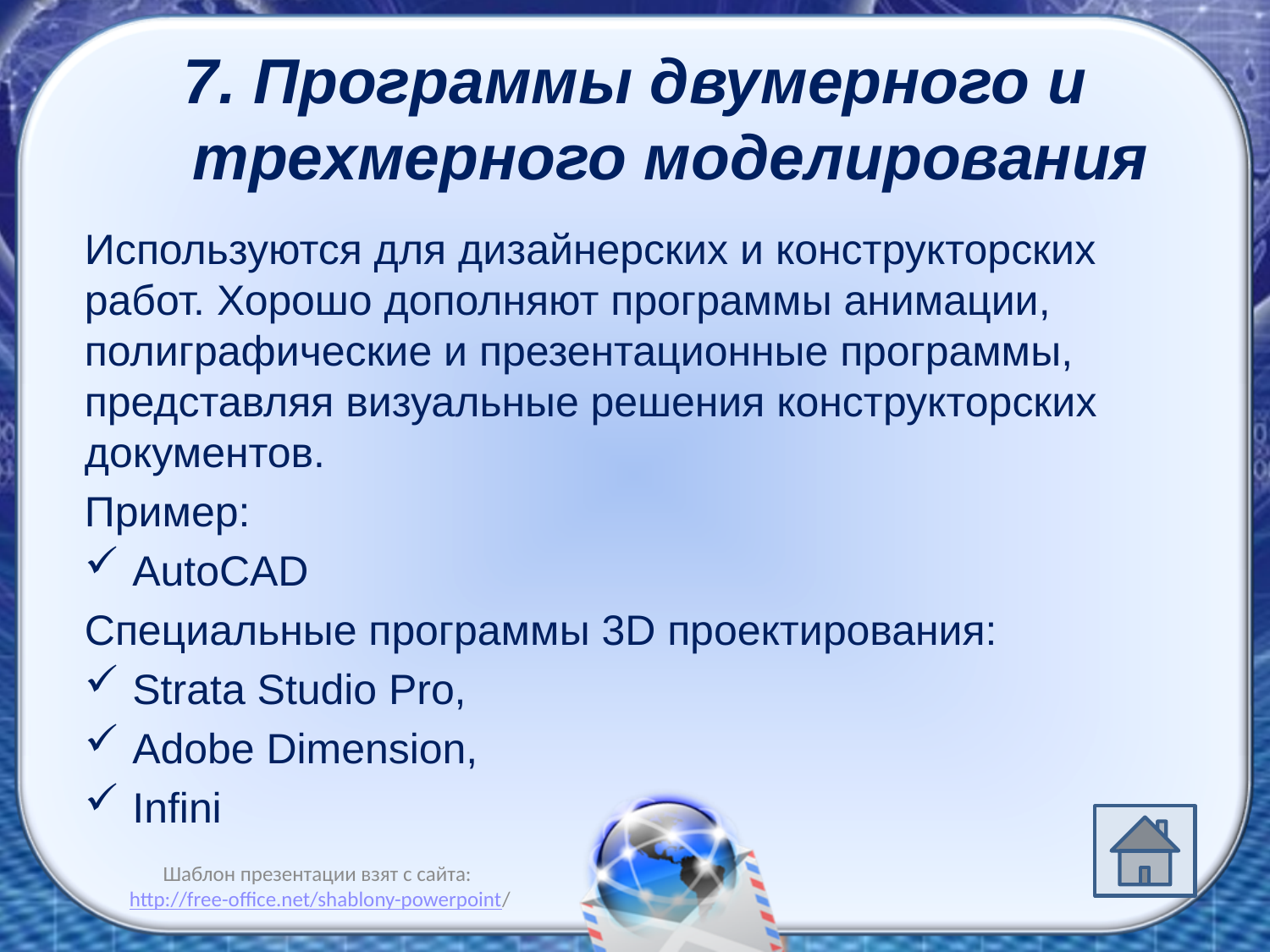

# 7. Программы двумерного и трехмерного моделирования
Используются для дизайнерских и конструкторских работ. Хорошо дополняют программы анимации, полиграфические и презентационные программы, представляя визуальные решения конструкторских документов.
Пример:
AutoCAD
Специальные программы 3D проектирования:
Strata Studio Pro,
Adobe Dimension,
Infini

Шаблон презентации взят с сайта: http://free-office.net/shablony-powerpoint/